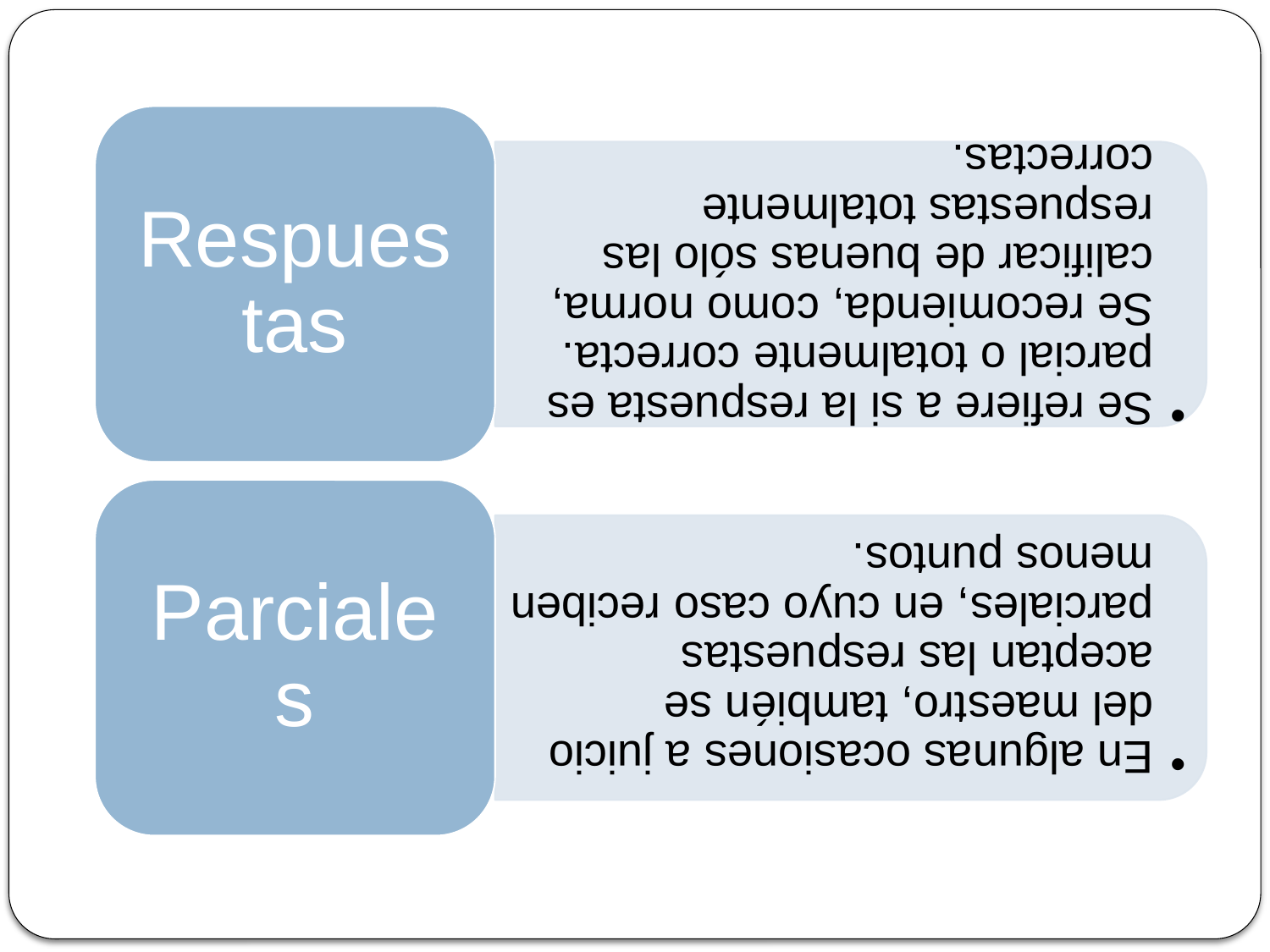

Se refiere a si la respuesta es parcial o totalmente correcta. Se recomienda, como norma, calificar de buenas sólo las respuestas totalmente correctas.
Respuestas
En algunas ocasiones a juicio del maestro, también se aceptan las respuestas parciales, en cuyo caso reciben menos puntos.
Parciales